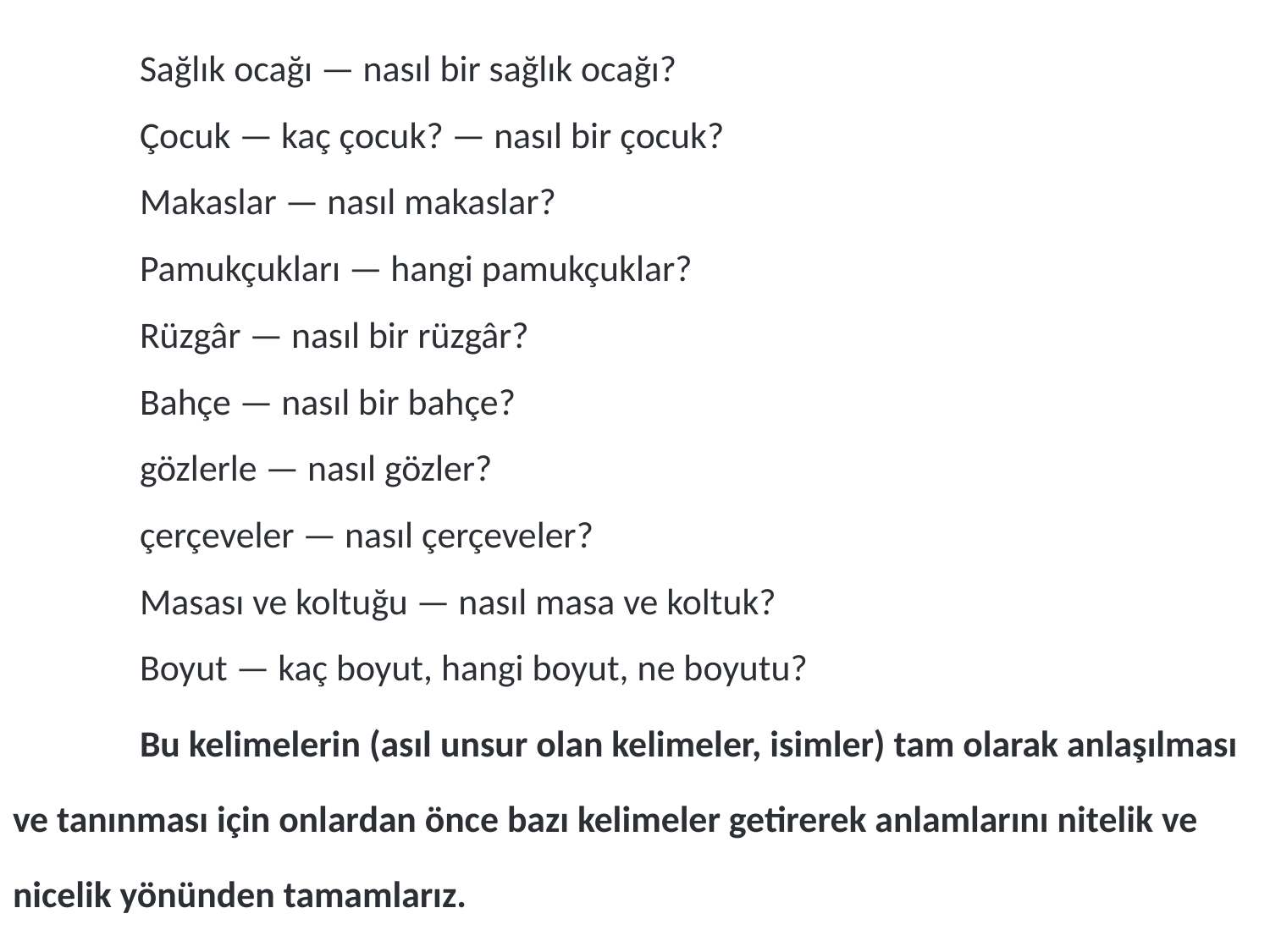

Sağlık ocağı — nasıl bir sağlık ocağı?
	Çocuk — kaç çocuk? — nasıl bir çocuk?
	Makaslar — nasıl makaslar?
	Pamukçukları — hangi pamukçuklar?
	Rüzgâr — nasıl bir rüzgâr?
	Bahçe — nasıl bir bahçe?
	gözlerle — nasıl gözler?
	çerçeveler — nasıl çerçeveler?
	Masası ve koltuğu — nasıl masa ve koltuk?
	Boyut — kaç boyut, hangi boyut, ne boyutu?
	Bu kelimelerin (asıl unsur olan kelimeler, isimler) tam olarak anlaşılması ve tanınması için onlardan önce bazı kelimeler getirerek anlamlarını nitelik ve nicelik yönünden tamamlarız.